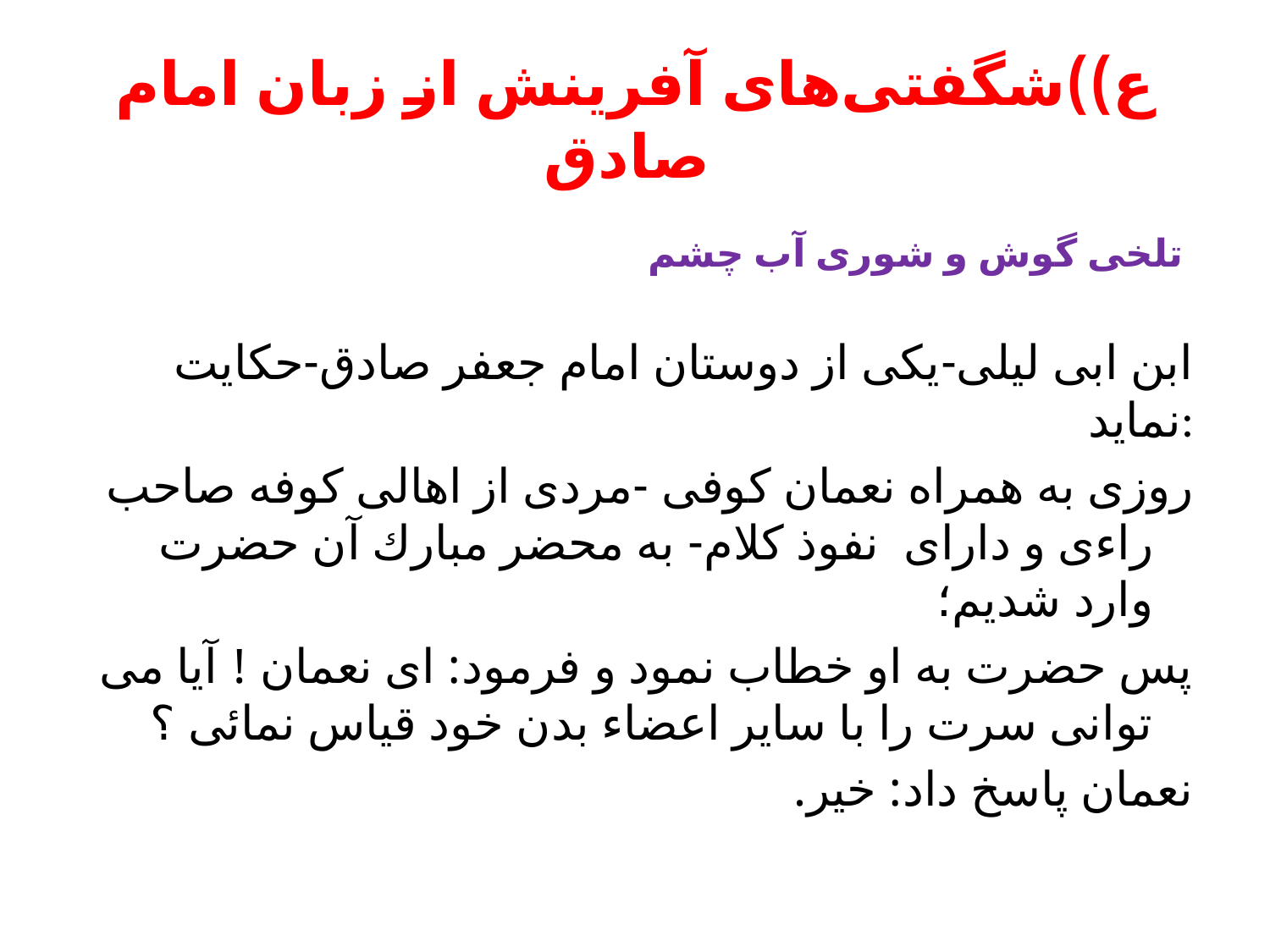

# ع))شگفتی‌های آفرینش از زبان امام صادق
تلخى گوش و شورى آب چشم
ابن ابى لیلى-یكى از دوستان امام جعفر صادق-حكایت نماید:
روزى به همراه نعمان كوفى -مردى از اهالى كوفه صاحب راءى و داراى  نفوذ كلام- به محضر مبارك آن حضرت وارد شدیم؛
پس حضرت به او خطاب نمود و فرمود: اى نعمان ! آیا مى توانى سرت را با سایر اعضاء بدن خود قیاس نمائى ؟
نعمان پاسخ داد: خیر.